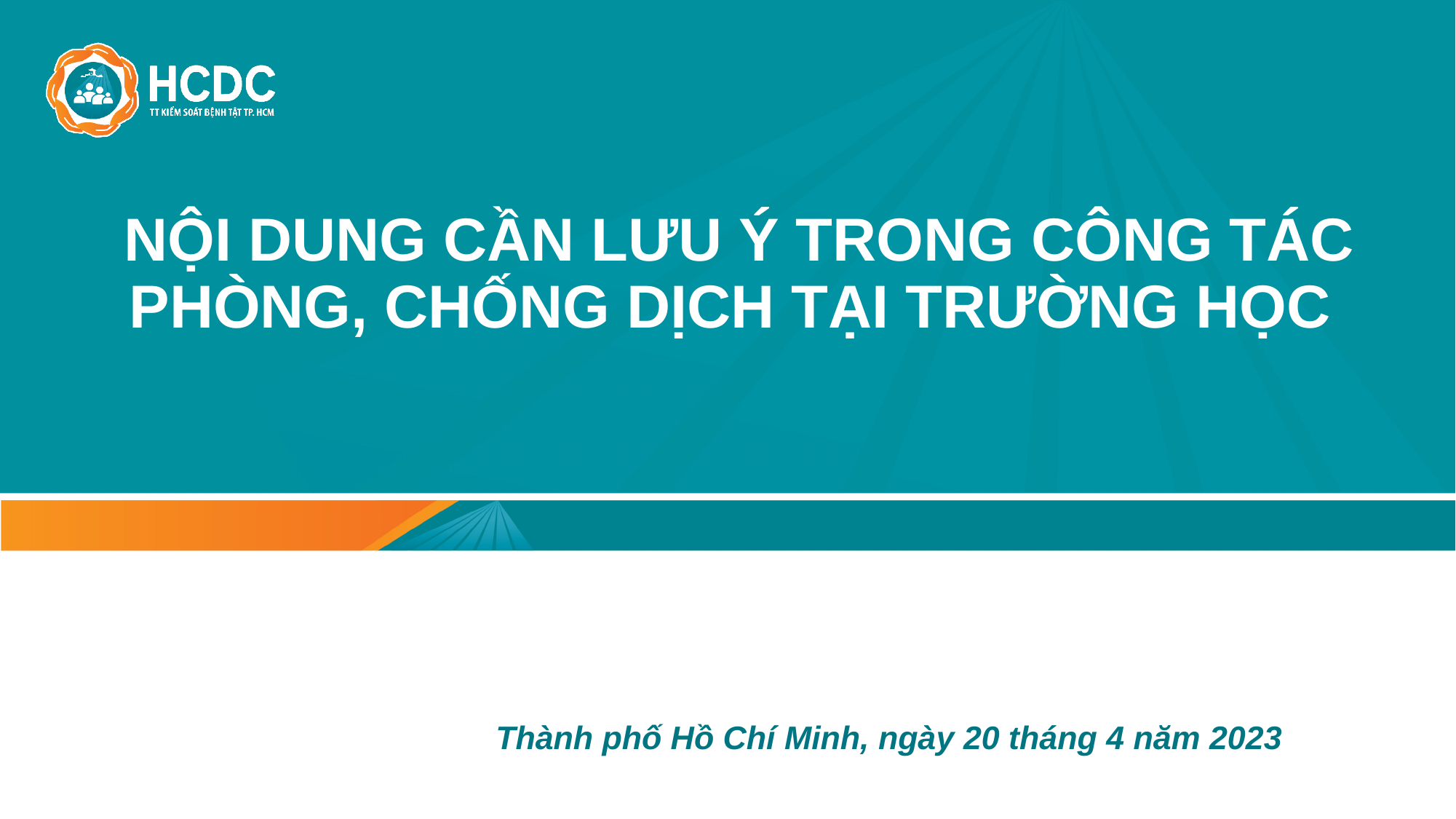

# NỘI DUNG CẦN LƯU Ý TRONG CÔNG TÁC PHÒNG, CHỐNG DỊCH TẠI TRƯỜNG HỌC

Thành phố Hồ Chí Minh, ngày 20 tháng 4 năm 2023